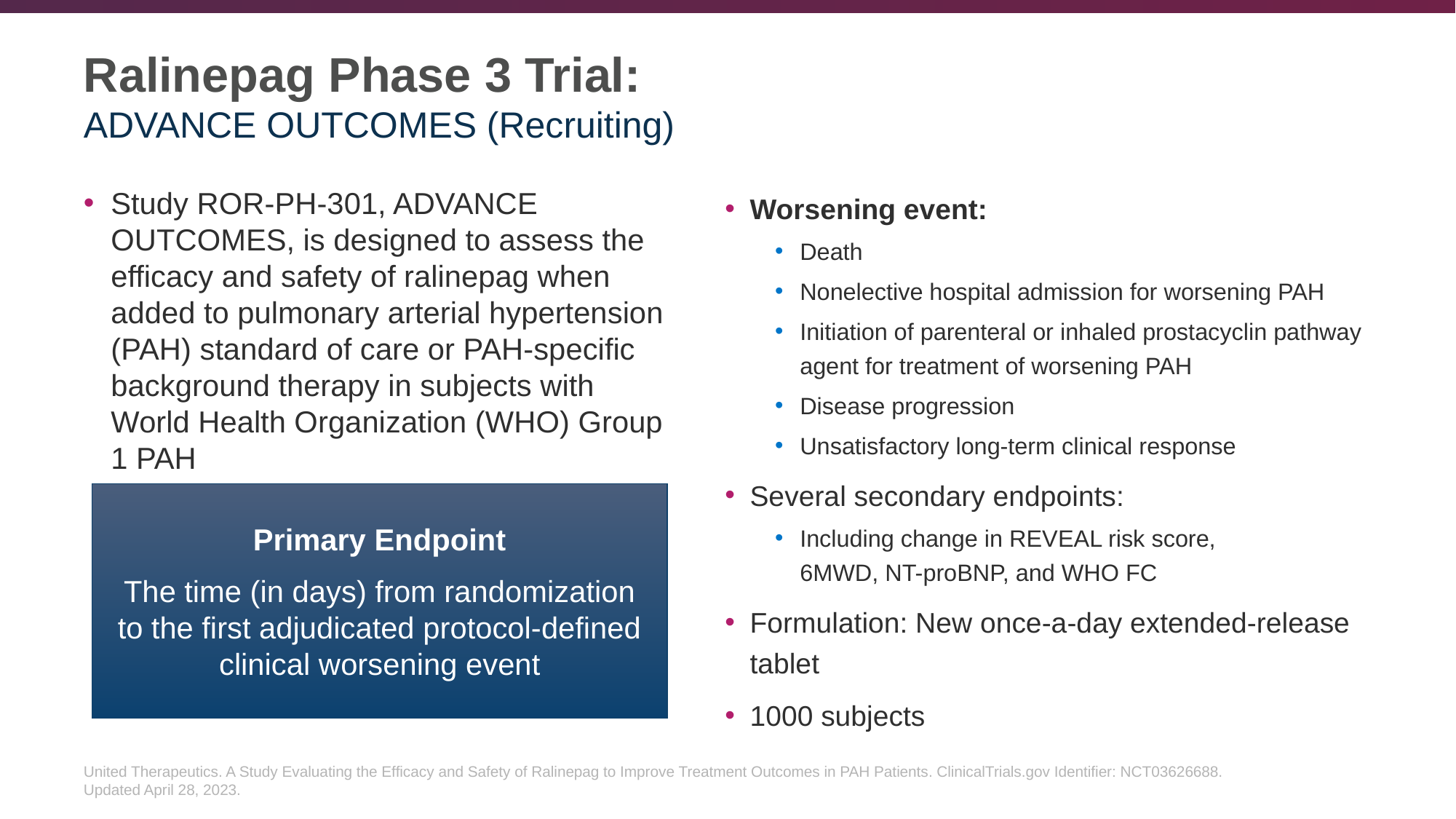

# Ralinepag Phase 3 Trial: ADVANCE OUTCOMES (Recruiting)
Study ROR-PH-301, ADVANCE OUTCOMES, is designed to assess the efficacy and safety of ralinepag when added to pulmonary arterial hypertension (PAH) standard of care or PAH-specific background therapy in subjects with World Health Organization (WHO) Group 1 PAH
Worsening event:
Death
Nonelective hospital admission for worsening PAH
Initiation of parenteral or inhaled prostacyclin pathway agent for treatment of worsening PAH
Disease progression
Unsatisfactory long-term clinical response
Several secondary endpoints:
Including change in REVEAL risk score,
6MWD, NT-proBNP, and WHO FC
Formulation: New once-a-day extended-release tablet
1000 subjects

Primary Endpoint
The time (in days) from randomization
to the first adjudicated protocol-defined
clinical worsening event
United Therapeutics. A Study Evaluating the Efficacy and Safety of Ralinepag to Improve Treatment Outcomes in PAH Patients. ClinicalTrials.gov Identifier: NCT03626688. Updated April 28, 2023.